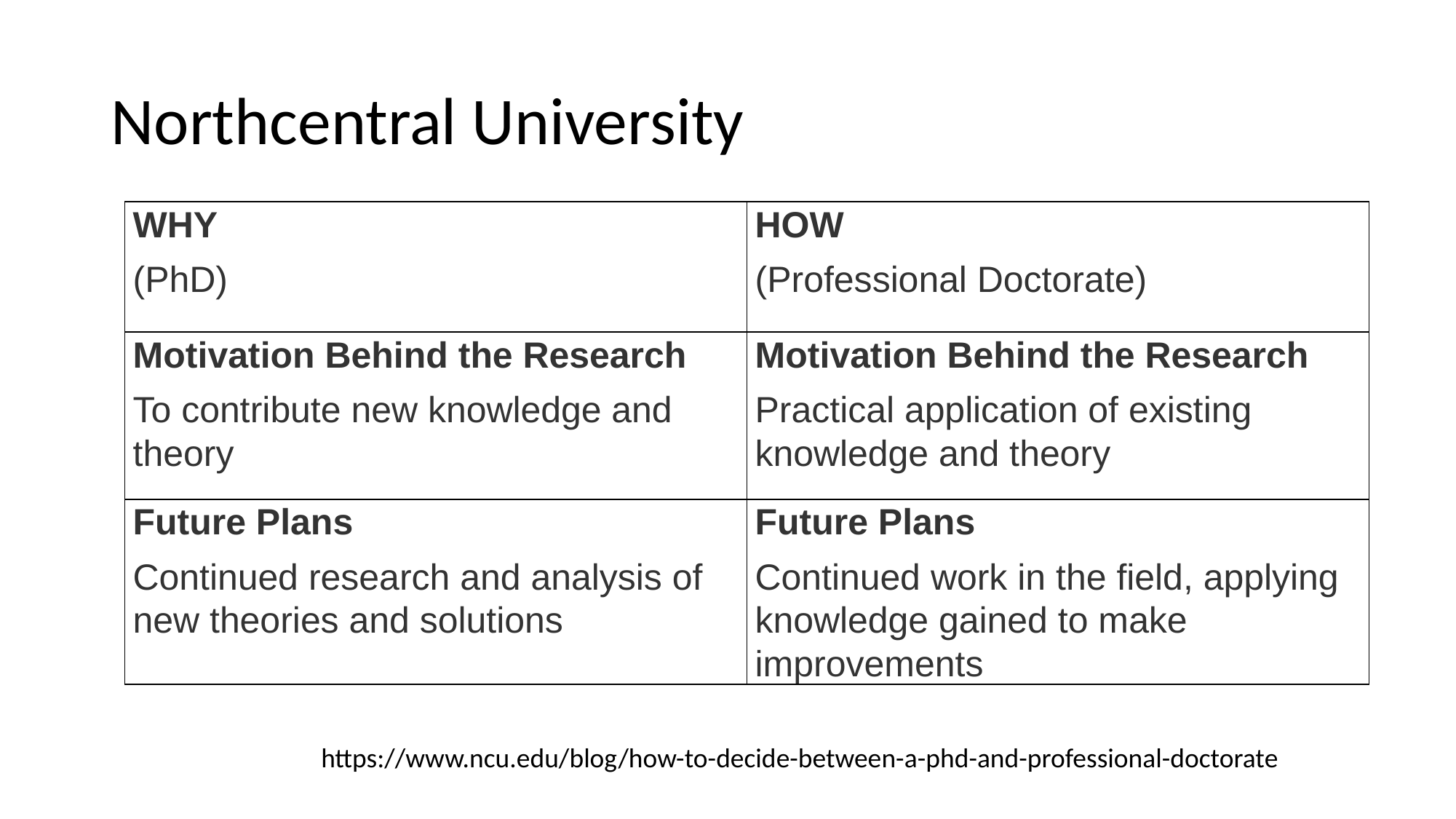

# Northcentral University
| WHY (PhD) | HOW (Professional Doctorate) |
| --- | --- |
| Motivation Behind the Research To contribute new knowledge and theory | Motivation Behind the Research Practical application of existing knowledge and theory |
| Future Plans Continued research and analysis of new theories and solutions | Future Plans Continued work in the field, applying knowledge gained to make improvements |
https://www.ncu.edu/blog/how-to-decide-between-a-phd-and-professional-doctorate